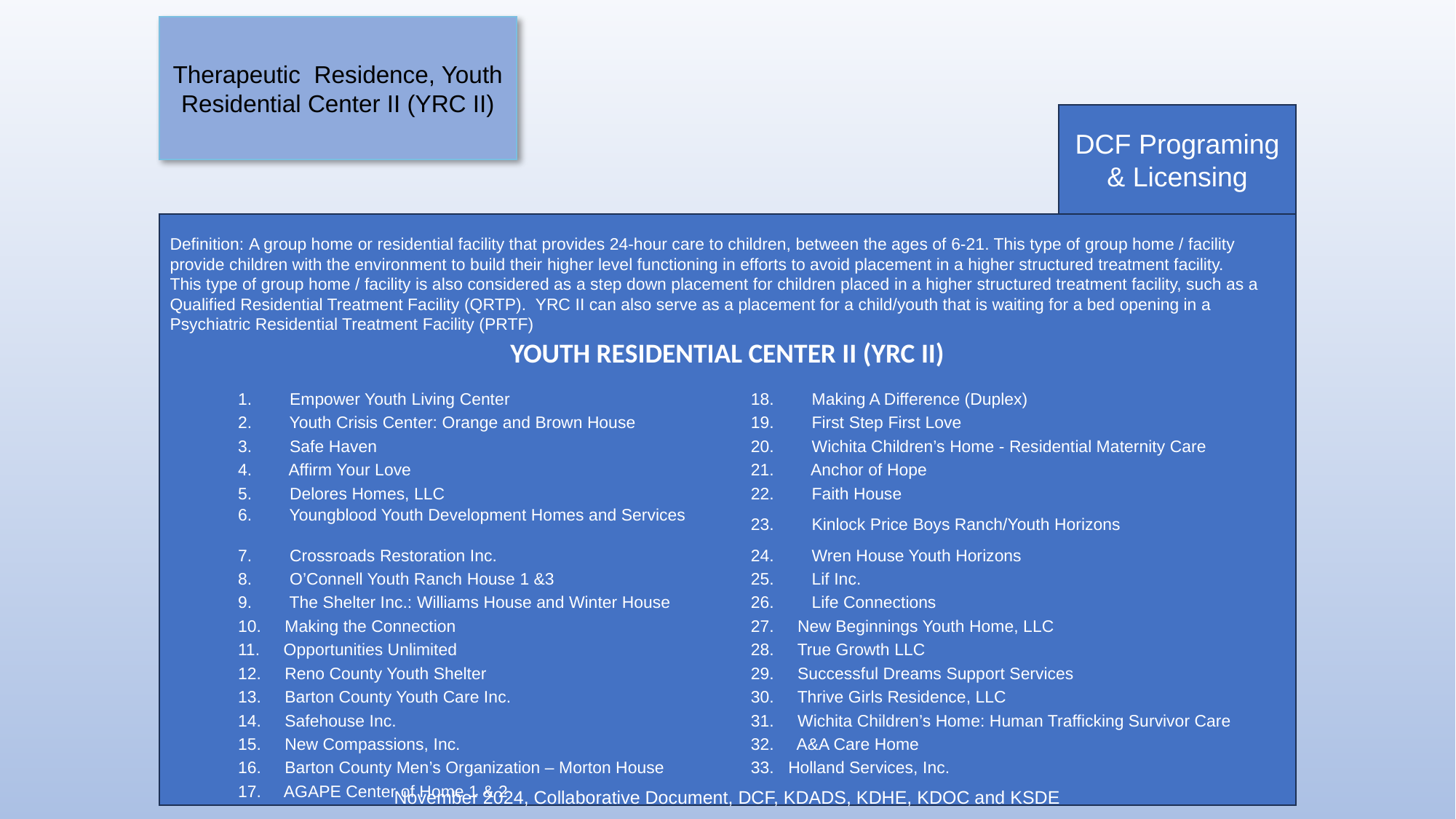

Therapeutic  Residence, Youth Residential Center II (YRC II)
DCF Programing & Licensing
Definition: A group home or residential facility that provides 24-hour care to children, between the ages of 6-21. This type of group home / facility provide children with the environment to build their higher level functioning in efforts to avoid placement in a higher structured treatment facility.
This type of group home / facility is also considered as a step down placement for children placed in a higher structured treatment facility, such as a Qualified Residential Treatment Facility (QRTP).  YRC II can also serve as a placement for a child/youth that is waiting for a bed opening in a Psychiatric Residential Treatment Facility (PRTF)
YOUTH RESIDENTIAL CENTER II (YRC II)

| 1.        Empower Youth Living Center | 18.        Making A Difference (Duplex) |
| --- | --- |
| 2.        Youth Crisis Center: Orange and Brown House | 19.        First Step First Love |
| 3.        Safe Haven | 20.        Wichita Children’s Home - Residential Maternity Care |
| 4.        Affirm Your Love | 21.        Anchor of Hope |
| 5.        Delores Homes, LLC | 22.        Faith House |
| 6.        Youngblood Youth Development Homes and Services | 23.        Kinlock Price Boys Ranch/Youth Horizons |
| 7.        Crossroads Restoration Inc. | 24.        Wren House Youth Horizons |
| 8.        O’Connell Youth Ranch House 1 &3 | 25.        Lif Inc. |
| 9.        The Shelter Inc.: Williams House and Winter House | 26.        Life Connections |
| 10.     Making the Connection | 27.     New Beginnings Youth Home, LLC |
| 11.     Opportunities Unlimited | 28.     True Growth LLC |
| 12.     Reno County Youth Shelter | 29.     Successful Dreams Support Services |
| 13.     Barton County Youth Care Inc. | 30.     Thrive Girls Residence, LLC |
| 14.     Safehouse Inc. | 31.     Wichita Children’s Home: Human Trafficking Survivor Care |
| 15.     New Compassions, Inc. | 32.     A&A Care Home |
| 16.     Barton County Men’s Organization – Morton House | 33.   Holland Services, Inc. |
| 17.     AGAPE Center of Home 1 & 2 |  |
November 2024, Collaborative Document, DCF, KDADS, KDHE, KDOC and KSDE